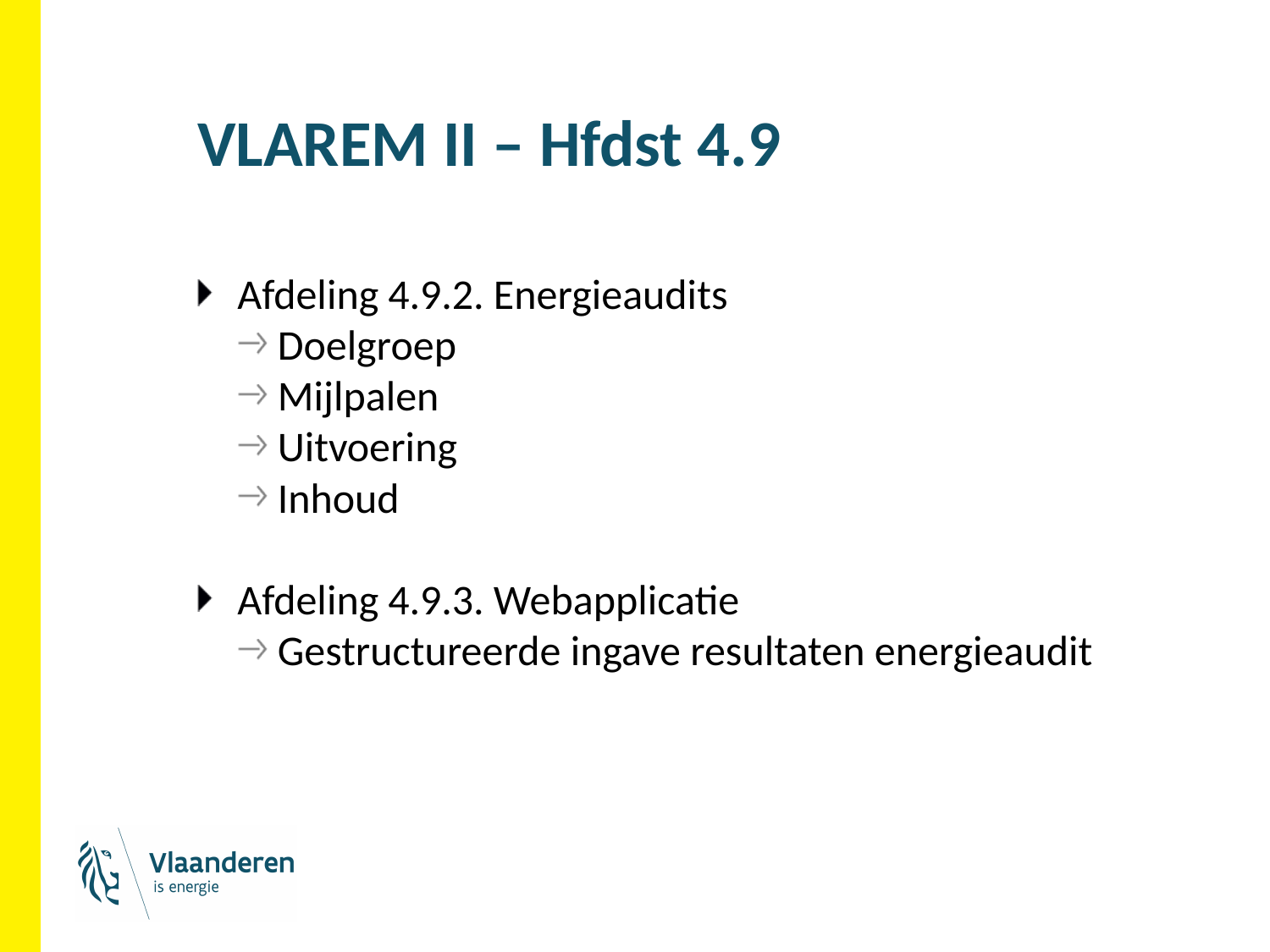

# VLAREM II – Hfdst 4.9
Afdeling 4.9.2. Energieaudits
Doelgroep
Mijlpalen
Uitvoering
Inhoud

Afdeling 4.9.3. Webapplicatie
Gestructureerde ingave resultaten energieaudit